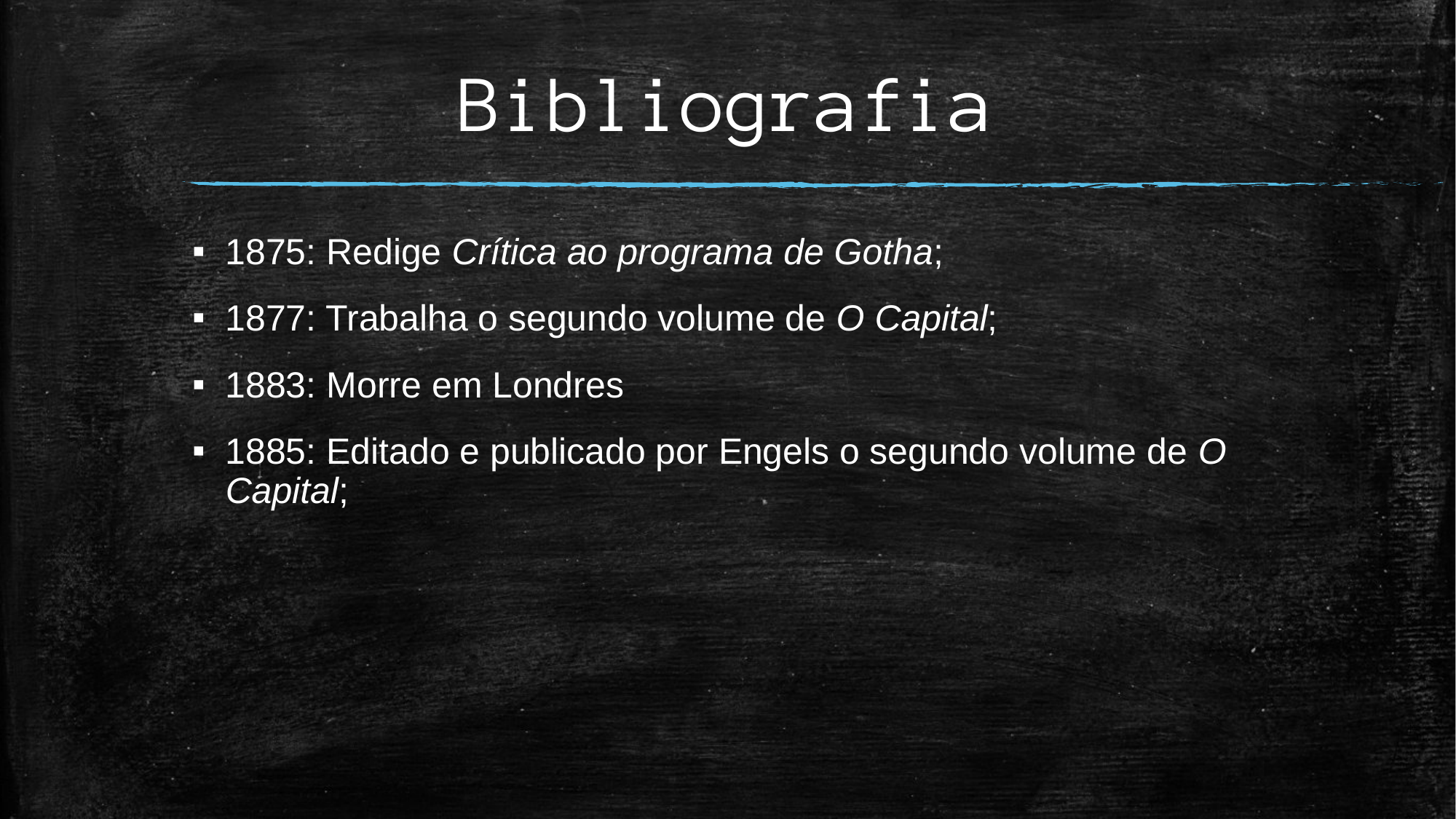

# Bibliografia
1875: Redige Crítica ao programa de Gotha;
1877: Trabalha o segundo volume de O Capital;
1883: Morre em Londres
1885: Editado e publicado por Engels o segundo volume de O Capital;